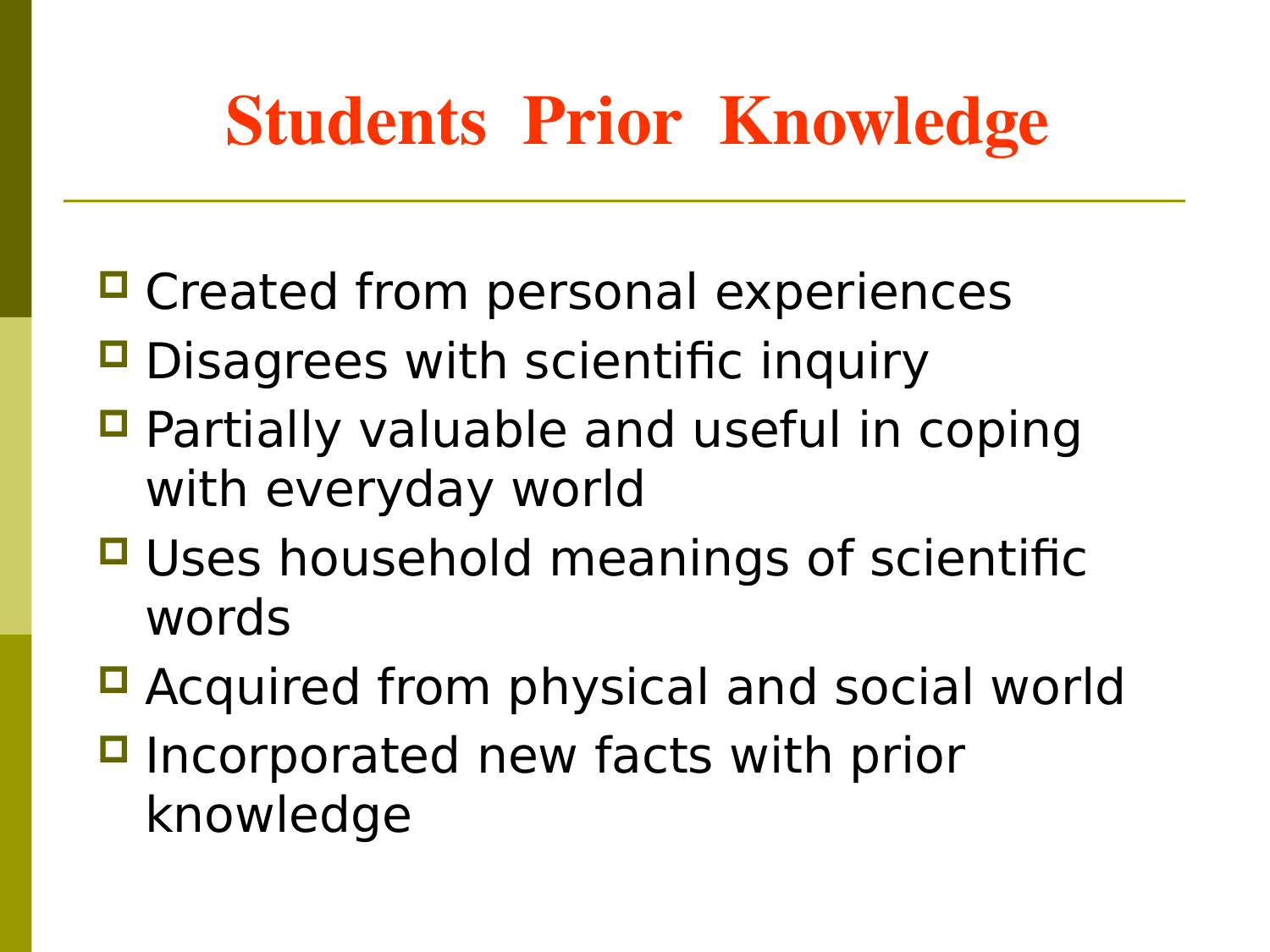

Students  Prior  Knowledge
Created from personal experiences
Disagrees with scientific inquiry
Partially valuable and useful in coping with everyday world
Uses household meanings of scientific words
Acquired from physical and social world
Incorporated new facts with prior knowledge